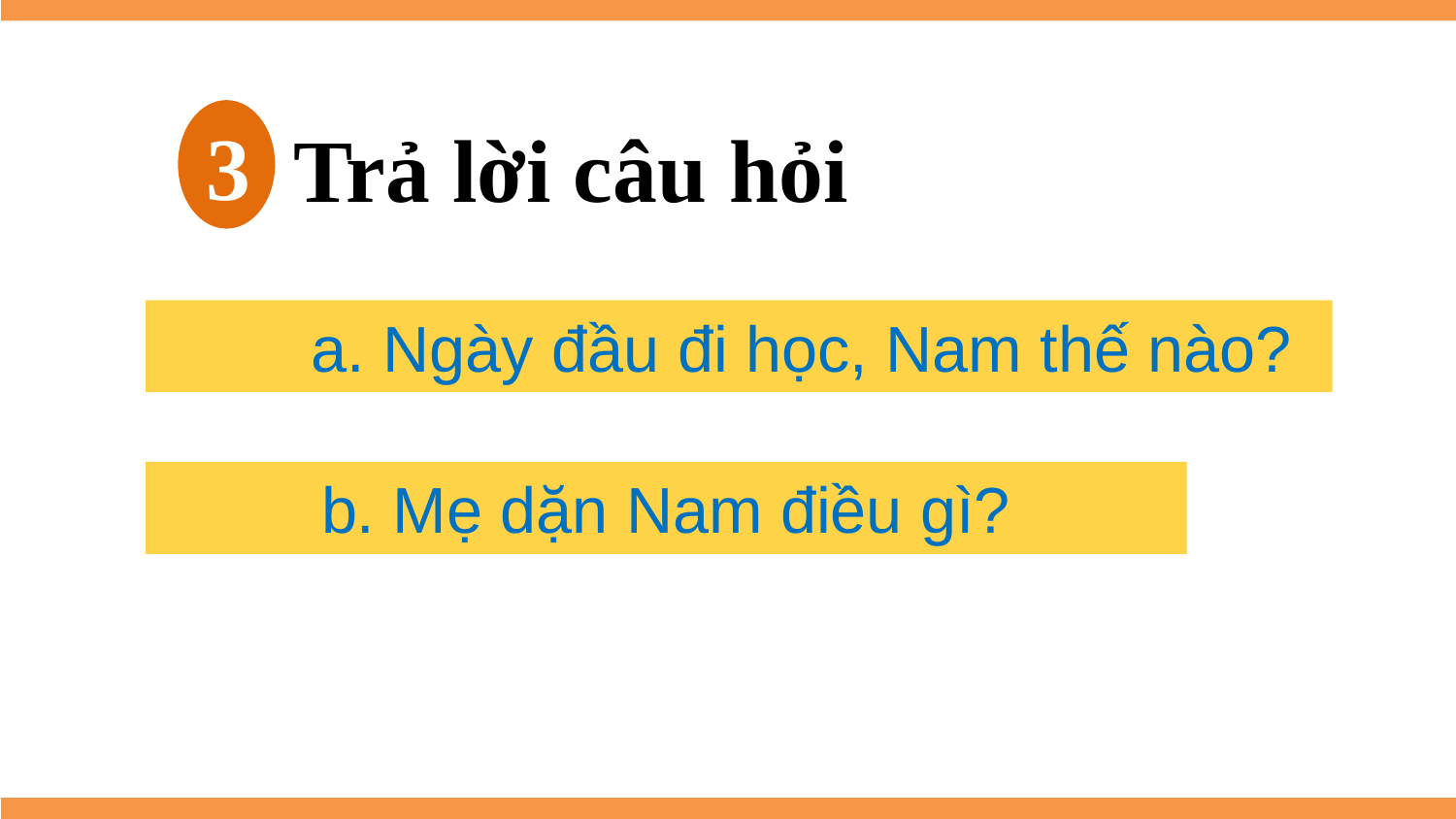

3
Trả lời câu hỏi
       a. Ngày đầu đi học, Nam thế nào?
b. Mẹ dặn Nam điều gì?